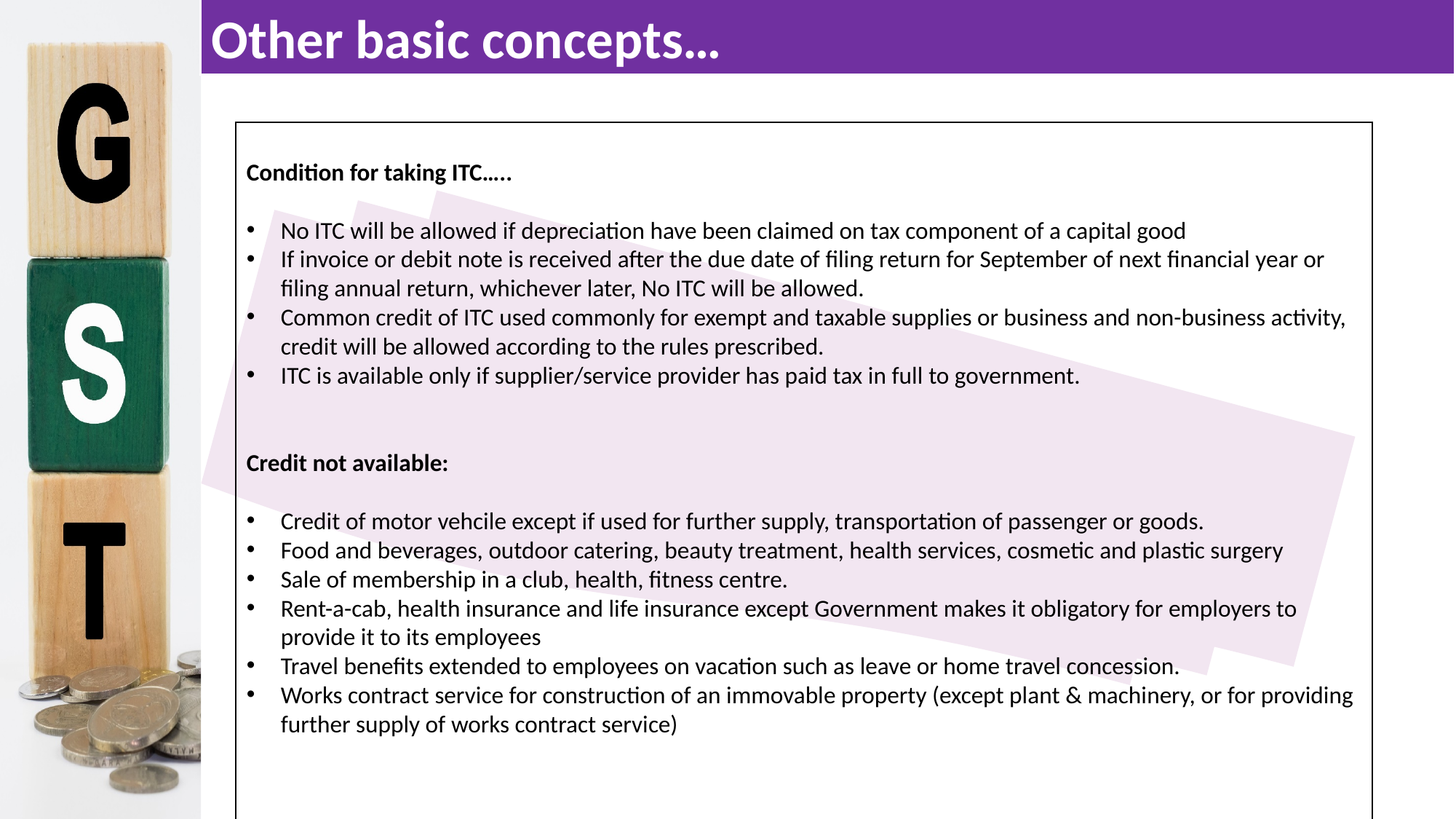

Other basic concepts…

Condition for taking ITC…..

No ITC will be allowed if depreciation have been claimed on tax component of a capital good
If invoice or debit note is received after the due date of filing return for September of next financial year or filing annual return, whichever later, No ITC will be allowed.
Common credit of ITC used commonly for exempt and taxable supplies or business and non-business activity, credit will be allowed according to the rules prescribed.
ITC is available only if supplier/service provider has paid tax in full to government.

Credit not available:

Credit of motor vehcile except if used for further supply, transportation of passenger or goods.
Food and beverages, outdoor catering, beauty treatment, health services, cosmetic and plastic surgery
Sale of membership in a club, health, fitness centre.
Rent-a-cab, health insurance and life insurance except Government makes it obligatory for employers to provide it to its employees
Travel benefits extended to employees on vacation such as leave or home travel concession.
Works contract service for construction of an immovable property (except plant & machinery, or for providing further supply of works contract service)